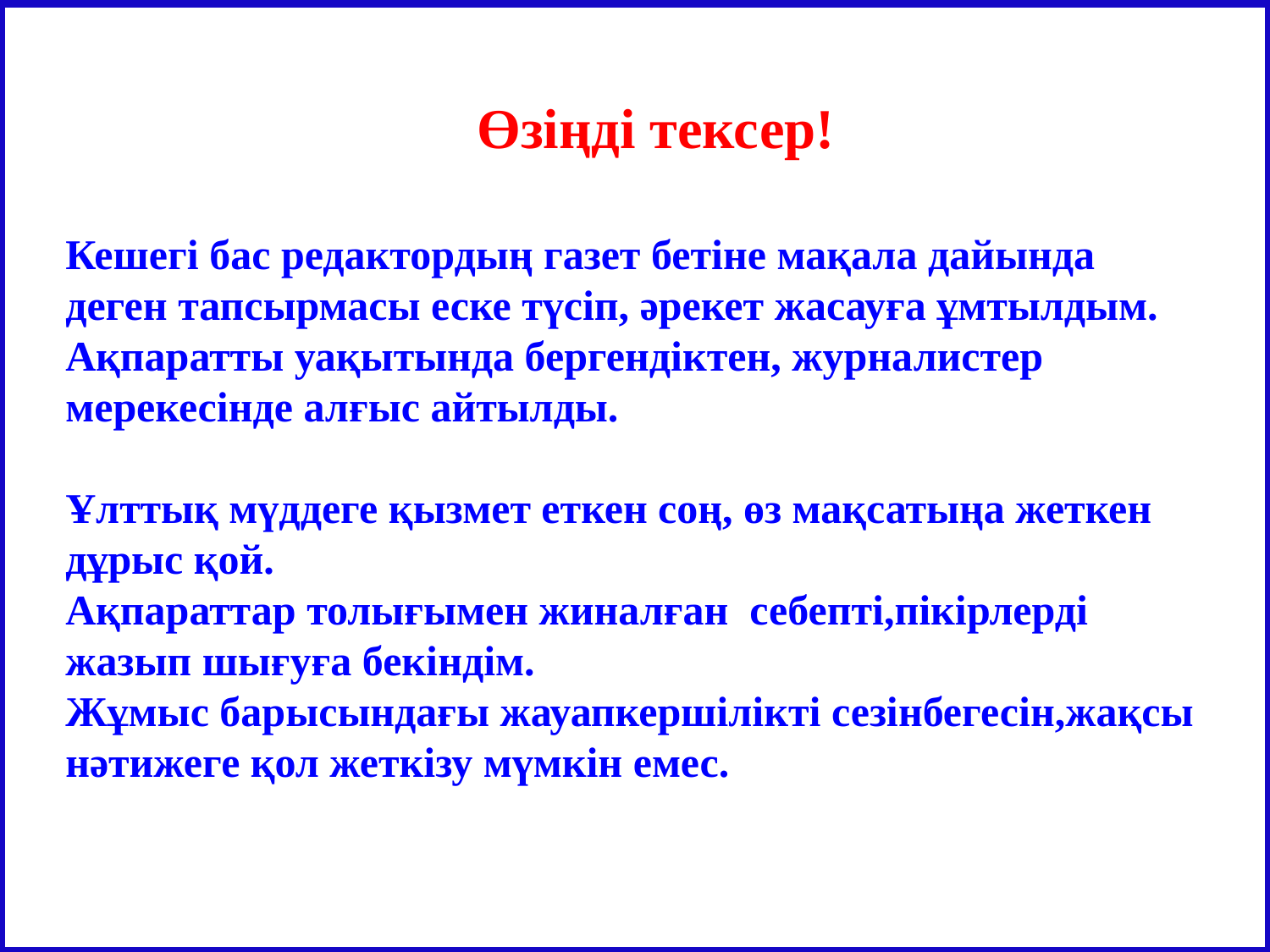

Өзіңді тексер!

Кешегі бас редактордың газет бетіне мақала дайында деген тапсырмасы еске түсіп, әрекет жасауға ұмтылдым.
Ақпаратты уақытында бергендіктен, журналистер мерекесінде алғыс айтылды.

Ұлттық мүддеге қызмет еткен соң, өз мақсатыңа жеткен дұрыс қой.
Ақпараттар толығымен жиналған  себепті,пікірлерді жазып шығуға бекіндім.
Жұмыс барысындағы жауапкершілікті сезінбегесін,жақсы нәтижеге қол жеткізу мүмкін емес.